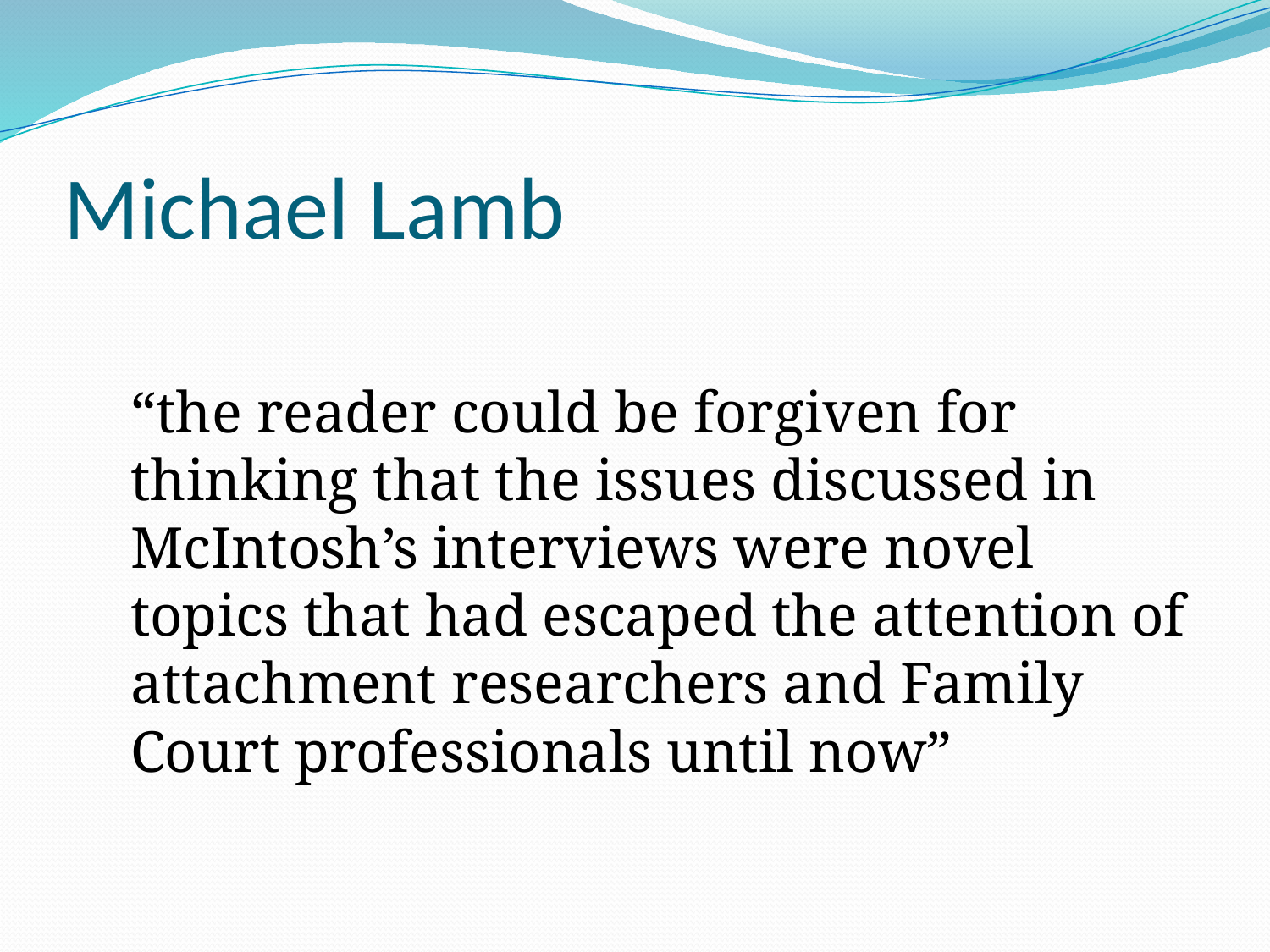

# Michael Lamb
“the reader could be forgiven for thinking that the issues discussed in McIntosh’s interviews were novel topics that had escaped the attention of attachment researchers and Family Court professionals until now”